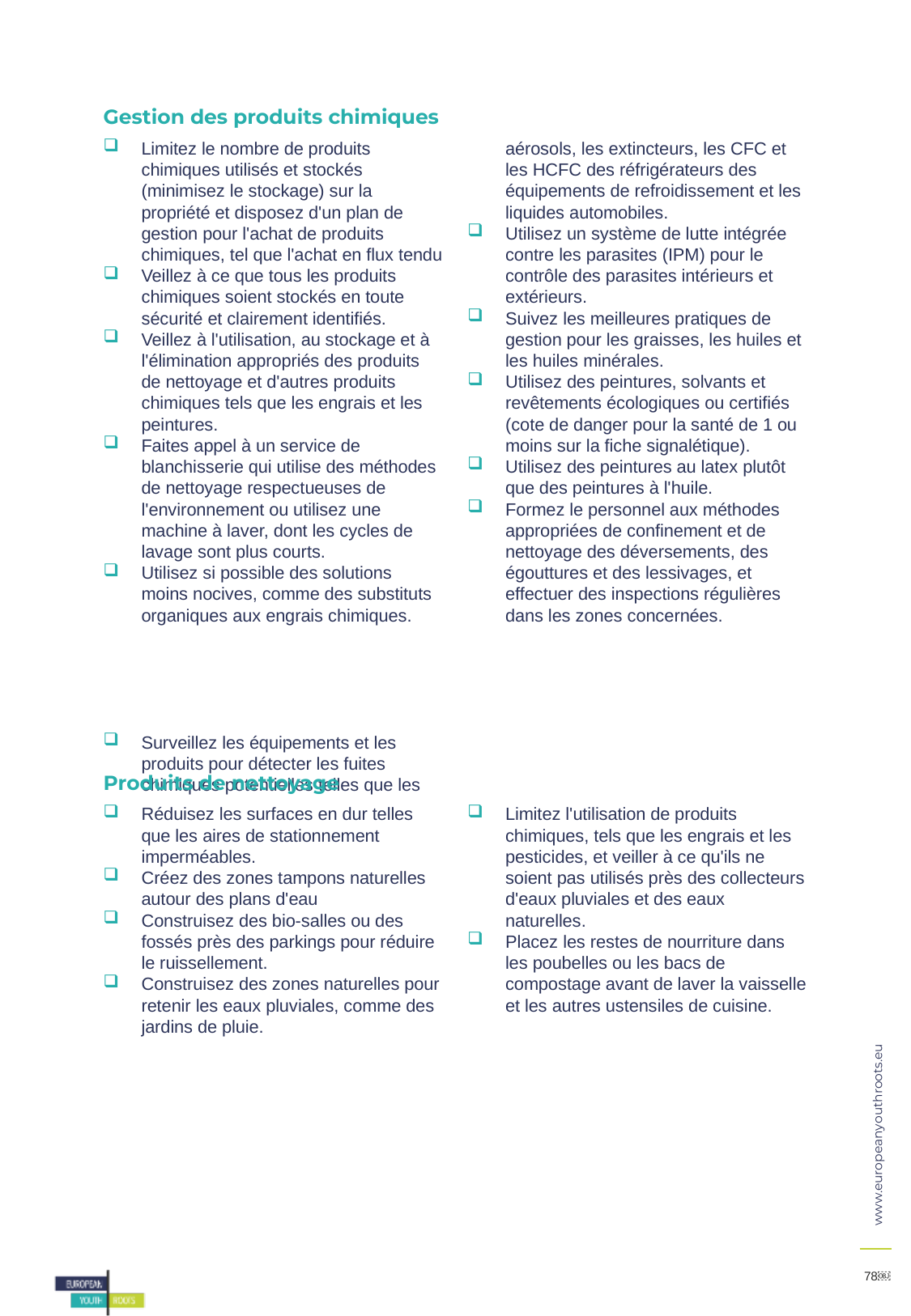

Gestion des produits chimiques
Limitez le nombre de produits chimiques utilisés et stockés (minimisez le stockage) sur la propriété et disposez d'un plan de gestion pour l'achat de produits chimiques, tel que l'achat en flux tendu
Veillez à ce que tous les produits chimiques soient stockés en toute sécurité et clairement identifiés.
Veillez à l'utilisation, au stockage et à l'élimination appropriés des produits de nettoyage et d'autres produits chimiques tels que les engrais et les peintures.
Faites appel à un service de blanchisserie qui utilise des méthodes de nettoyage respectueuses de l'environnement ou utilisez une machine à laver, dont les cycles de lavage sont plus courts.
Utilisez si possible des solutions moins nocives, comme des substituts organiques aux engrais chimiques.

Surveillez les équipements et les produits pour détecter les fuites chimiques potentielles telles que les aérosols, les extincteurs, les CFC et les HCFC des réfrigérateurs des équipements de refroidissement et les liquides automobiles.
Utilisez un système de lutte intégrée contre les parasites (IPM) pour le contrôle des parasites intérieurs et extérieurs.
Suivez les meilleures pratiques de gestion pour les graisses, les huiles et les huiles minérales.
Utilisez des peintures, solvants et revêtements écologiques ou certifiés (cote de danger pour la santé de 1 ou moins sur la fiche signalétique).
Utilisez des peintures au latex plutôt que des peintures à l'huile.
Formez le personnel aux méthodes appropriées de confinement et de nettoyage des déversements, des égouttures et des lessivages, et effectuer des inspections régulières dans les zones concernées.
Produits de nettoyage
Réduisez les surfaces en dur telles que les aires de stationnement imperméables.
Créez des zones tampons naturelles autour des plans d'eau
Construisez des bio-salles ou des fossés près des parkings pour réduire le ruissellement.
Construisez des zones naturelles pour retenir les eaux pluviales, comme des jardins de pluie.
Limitez l'utilisation de produits chimiques, tels que les engrais et les pesticides, et veiller à ce qu'ils ne soient pas utilisés près des collecteurs d'eaux pluviales et des eaux naturelles.
Placez les restes de nourriture dans les poubelles ou les bacs de compostage avant de laver la vaisselle et les autres ustensiles de cuisine.